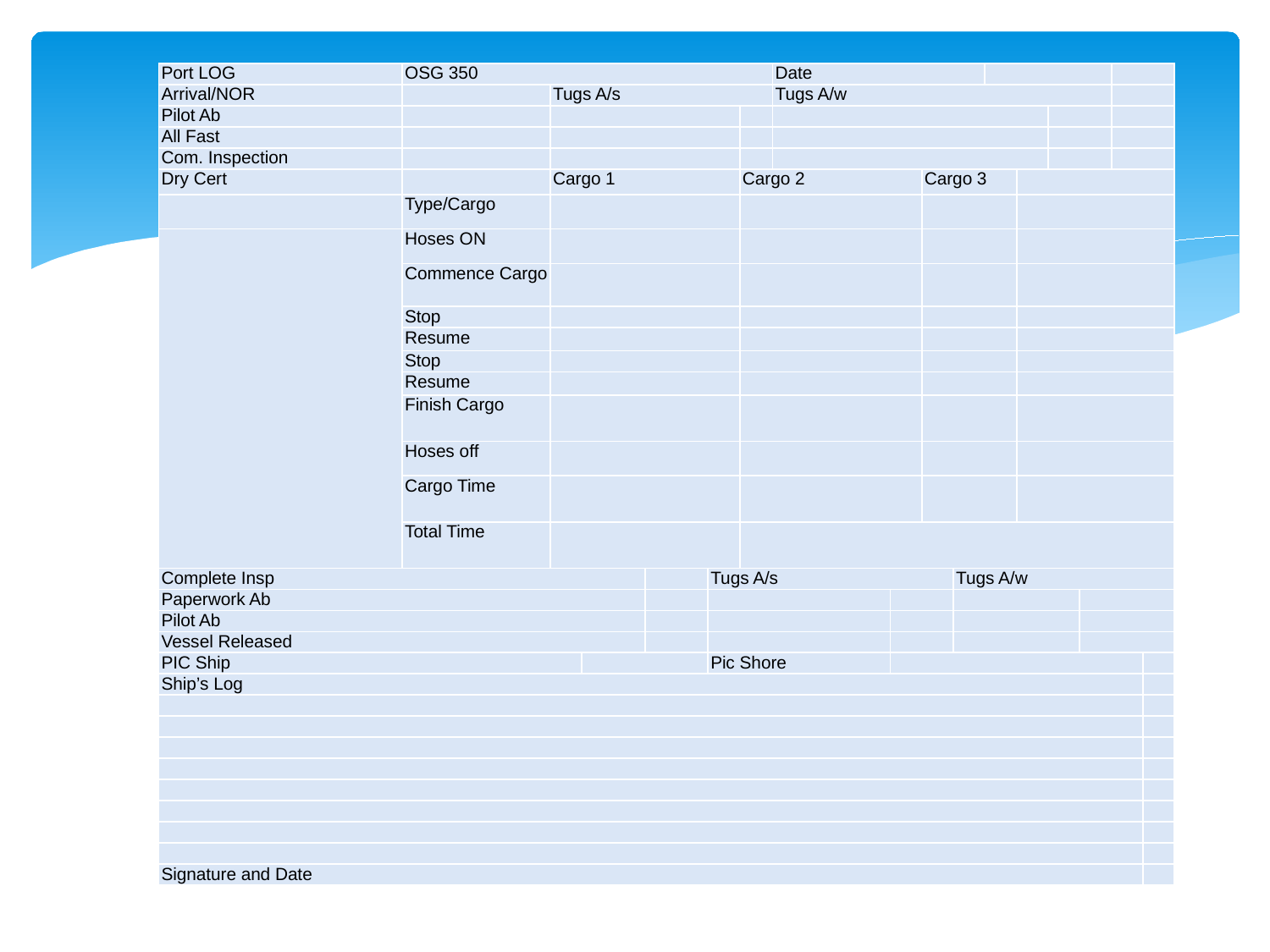

| Port LOG | OSG 350 |  |  |  |  |  | Date |  |  |  |  |  |  |  |  |  |
| --- | --- | --- | --- | --- | --- | --- | --- | --- | --- | --- | --- | --- | --- | --- | --- | --- |
| Arrival/NOR |  | Tugs A/s |  |  |  |  | Tugs A/w |  |  |  |  |  |  |  |  |  |
| Pilot Ab |  |  |  |  |  |  |  |  |  |  |  |  |  |  |  |  |
| All Fast |  |  |  |  |  |  |  |  |  |  |  |  |  |  |  |  |
| Com. Inspection |  |  |  |  |  |  |  |  |  |  |  |  |  |  |  |  |
| Dry Cert |  | Cargo 1 |  |  |  | Cargo 2 |  |  | Cargo 3 |  |  |  |  |  |  |  |
|  | Type/Cargo |  |  |  |  |  |  |  |  |  |  |  |  |  |  |  |
|  | Hoses ON |  |  |  |  |  |  |  |  |  |  |  |  |  |  |  |
|  | Commence Cargo |  |  |  |  |  |  |  |  |  |  |  |  |  |  |  |
|  | Stop |  |  |  |  |  |  |  |  |  |  |  |  |  |  |  |
|  | Resume |  |  |  |  |  |  |  |  |  |  |  |  |  |  |  |
|  | Stop |  |  |  |  |  |  |  |  |  |  |  |  |  |  |  |
|  | Resume |  |  |  |  |  |  |  |  |  |  |  |  |  |  |  |
|  | Finish Cargo |  |  |  |  |  |  |  |  |  |  |  |  |  |  |  |
|  | Hoses off |  |  |  |  |  |  |  |  |  |  |  |  |  |  |  |
|  | Cargo Time |  |  |  |  |  |  |  |  |  |  |  |  |  |  |  |
|  | Total Time |  |  |  |  |  |  |  |  |  |  |  |  |  |  |  |
| Complete Insp |  |  |  |  | Tugs A/s |  |  |  |  | Tugs A/w |  |  |  |  |  |  |
| Paperwork Ab |  |  |  |  |  |  |  |  |  |  |  |  |  |  |  |  |
| Pilot Ab |  |  |  |  |  |  |  |  |  |  |  |  |  |  |  |  |
| Vessel Released |  |  |  |  |  |  |  |  |  |  |  |  |  |  |  |  |
| PIC Ship |  |  |  |  | Pic Shore |  |  |  |  |  |  |  |  |  |  |  |
| Ship’s Log |  |  |  |  |  |  |  |  |  |  |  |  |  |  |  |  |
|  |  |  |  |  |  |  |  |  |  |  |  |  |  |  |  |  |
|  |  |  |  |  |  |  |  |  |  |  |  |  |  |  |  |  |
|  |  |  |  |  |  |  |  |  |  |  |  |  |  |  |  |  |
|  |  |  |  |  |  |  |  |  |  |  |  |  |  |  |  |  |
|  |  |  |  |  |  |  |  |  |  |  |  |  |  |  |  |  |
|  |  |  |  |  |  |  |  |  |  |  |  |  |  |  |  |  |
|  |  |  |  |  |  |  |  |  |  |  |  |  |  |  |  |  |
|  |  |  |  |  |  |  |  |  |  |  |  |  |  |  |  |  |
| Signature and Date |  |  |  |  |  |  |  |  |  |  |  |  |  |  |  |  |